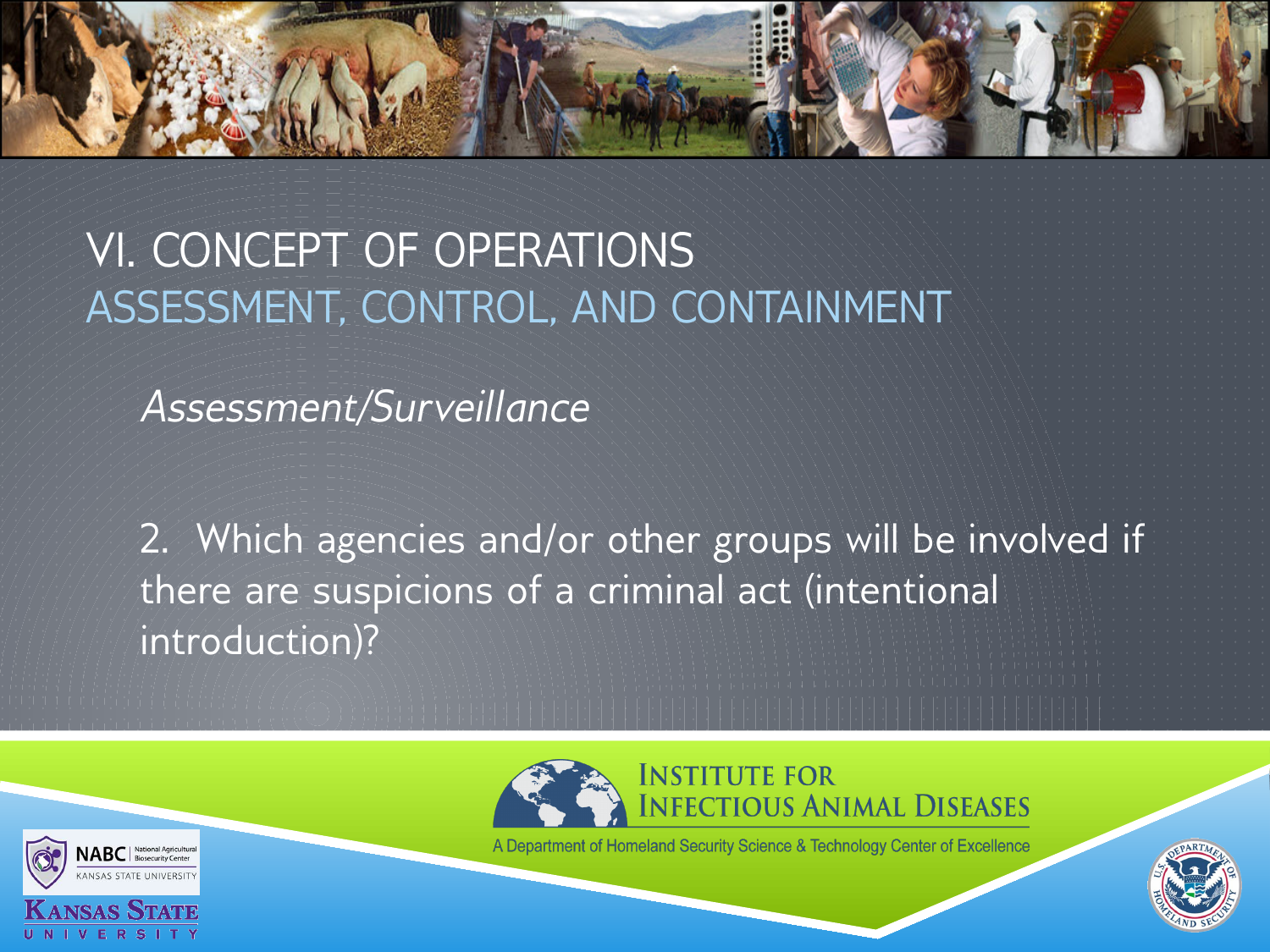

# VI. Concept of Operations ASSESSMENT, CONTROL, AND CONTAINMENT
Assessment/Surveillance

2.  Which agencies and/or other groups will be involved if there are suspicions of a criminal act (intentional introduction)?